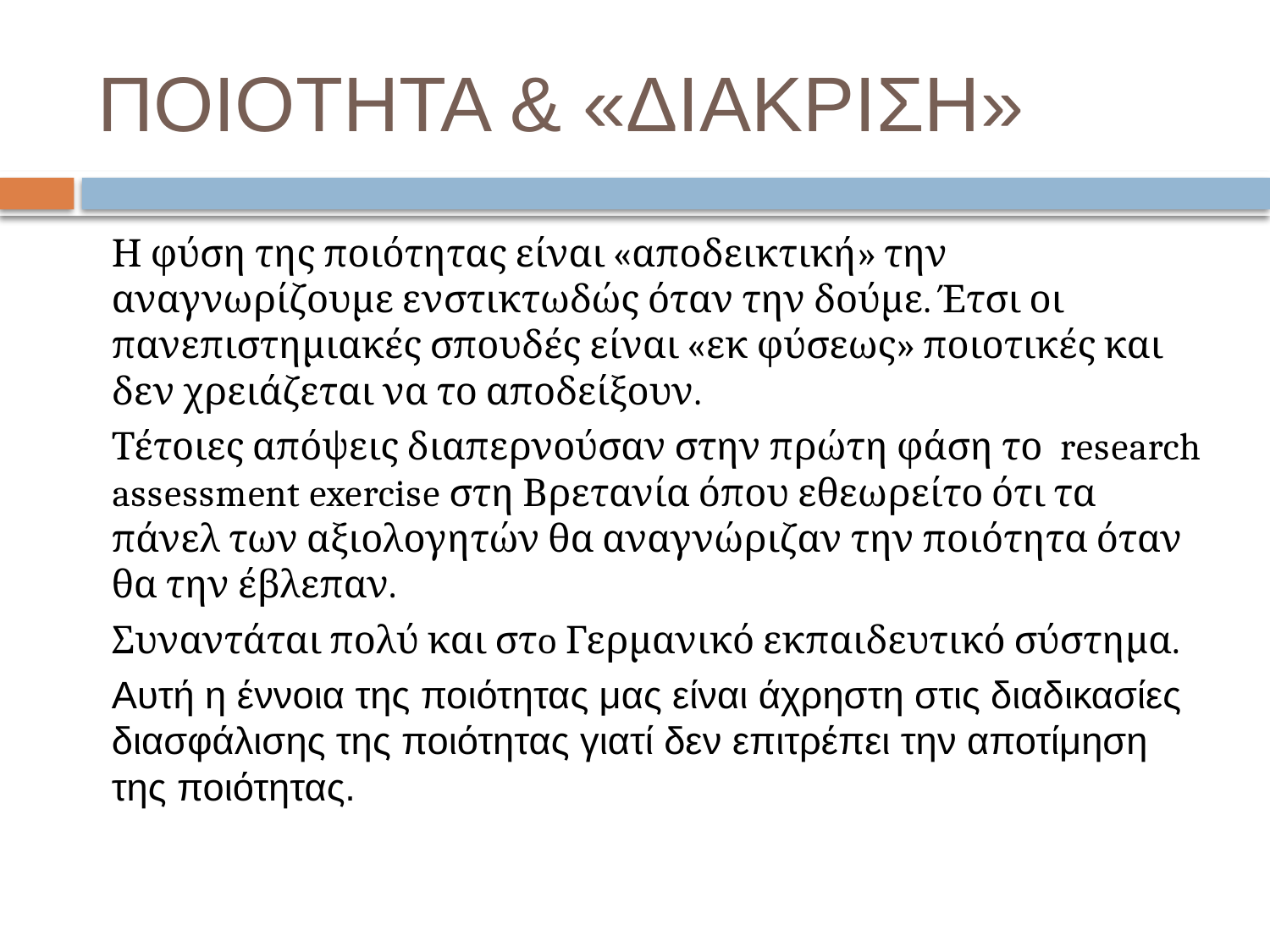

# ΠΟΙΟΤΗΤΑ & «ΔΙΑΚΡΙΣΗ»
Η φύση της ποιότητας είναι «αποδεικτική» την αναγνωρίζουμε ενστικτωδώς όταν την δούμε. Έτσι οι πανεπιστημιακές σπουδές είναι «εκ φύσεως» ποιοτικές και δεν χρειάζεται να το αποδείξουν.
Τέτοιες απόψεις διαπερνούσαν στην πρώτη φάση το  research assessment exercise στη Βρετανία όπου εθεωρείτο ότι τα πάνελ των αξιολογητών θα αναγνώριζαν την ποιότητα όταν θα την έβλεπαν.
Συναντάται πολύ και στo Γερμανικό εκπαιδευτικό σύστημα.
Αυτή η έννοια της ποιότητας μας είναι άχρηστη στις διαδικασίες διασφάλισης της ποιότητας γιατί δεν επιτρέπει την αποτίμηση της ποιότητας.